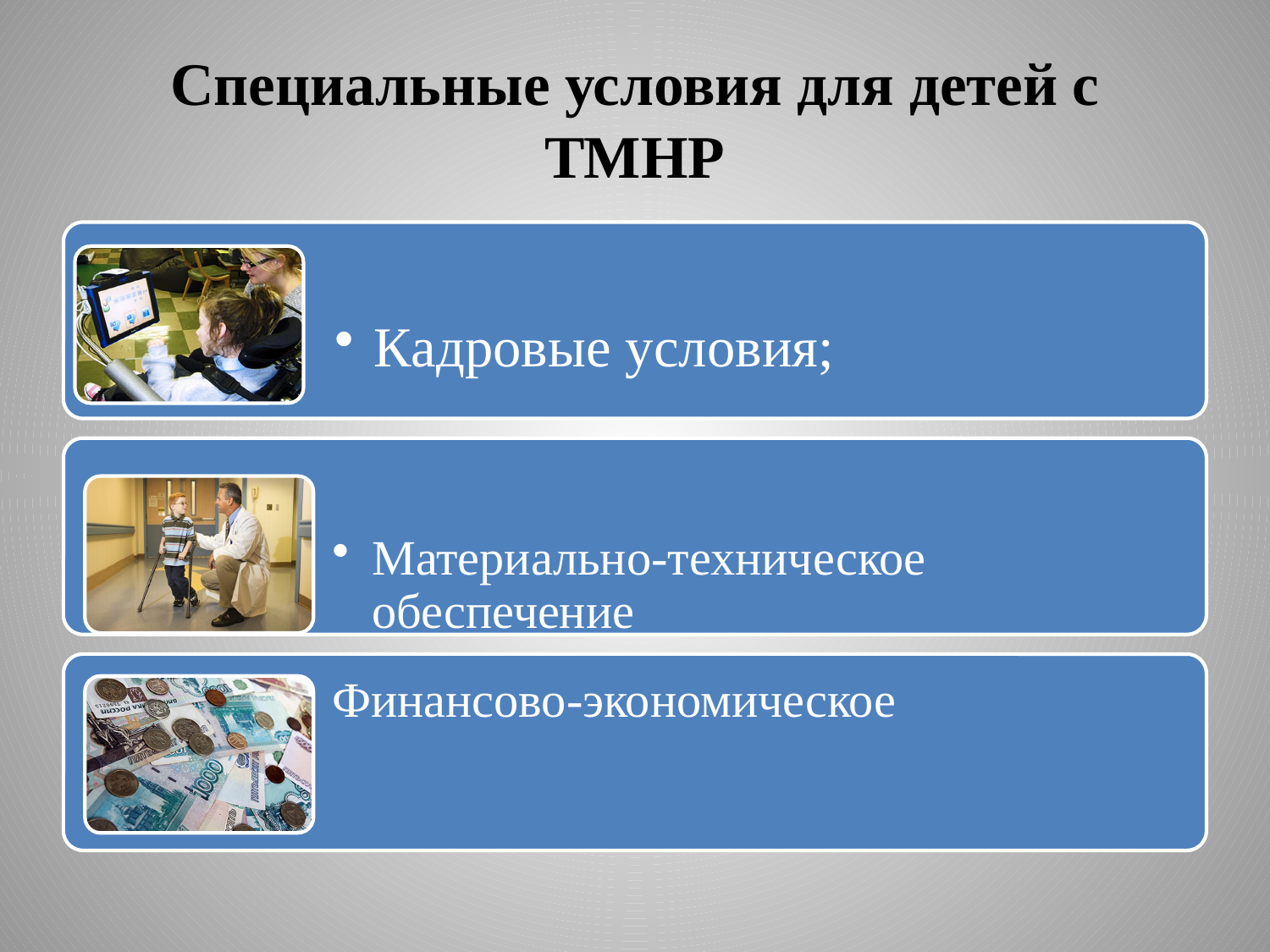

# Специальные условия для детей с ТМНР

Кадровые условия;

Материально-техническое обеспечение

Финансово-экономическое